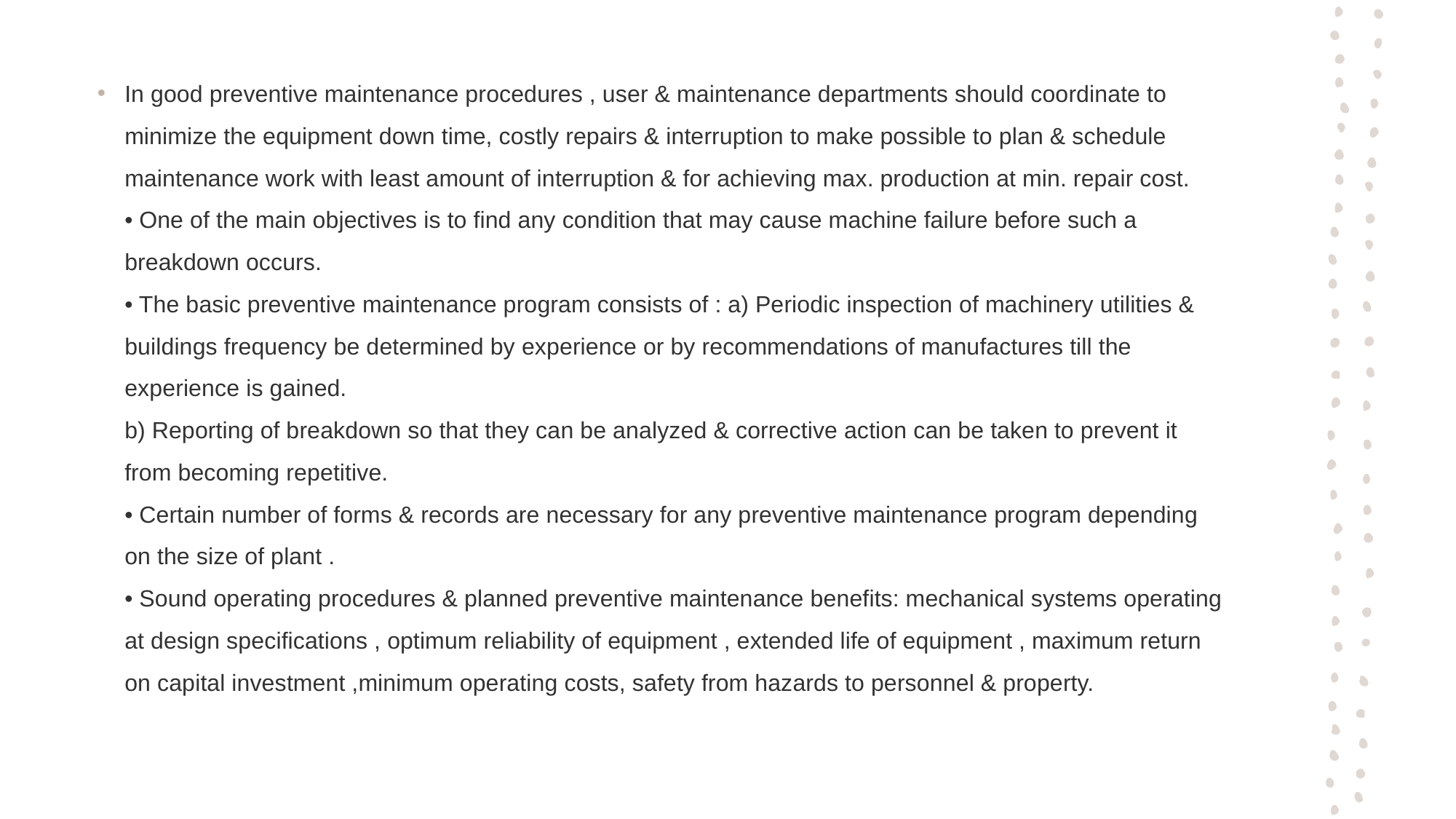

In good preventive maintenance procedures , user & maintenance departments should coordinate to minimize the equipment down time, costly repairs & interruption to make possible to plan & schedule maintenance work with least amount of interruption & for achieving max. production at min. repair cost.
• One of the main objectives is to find any condition that may cause machine failure before such a breakdown occurs.
• The basic preventive maintenance program consists of : a) Periodic inspection of machinery utilities & buildings frequency be determined by experience or by recommendations of manufactures till the experience is gained.
b) Reporting of breakdown so that they can be analyzed & corrective action can be taken to prevent it from becoming repetitive.
• Certain number of forms & records are necessary for any preventive maintenance program depending on the size of plant .
• Sound operating procedures & planned preventive maintenance benefits: mechanical systems operating at design specifications , optimum reliability of equipment , extended life of equipment , maximum return on capital investment ,minimum operating costs, safety from hazards to personnel & property.